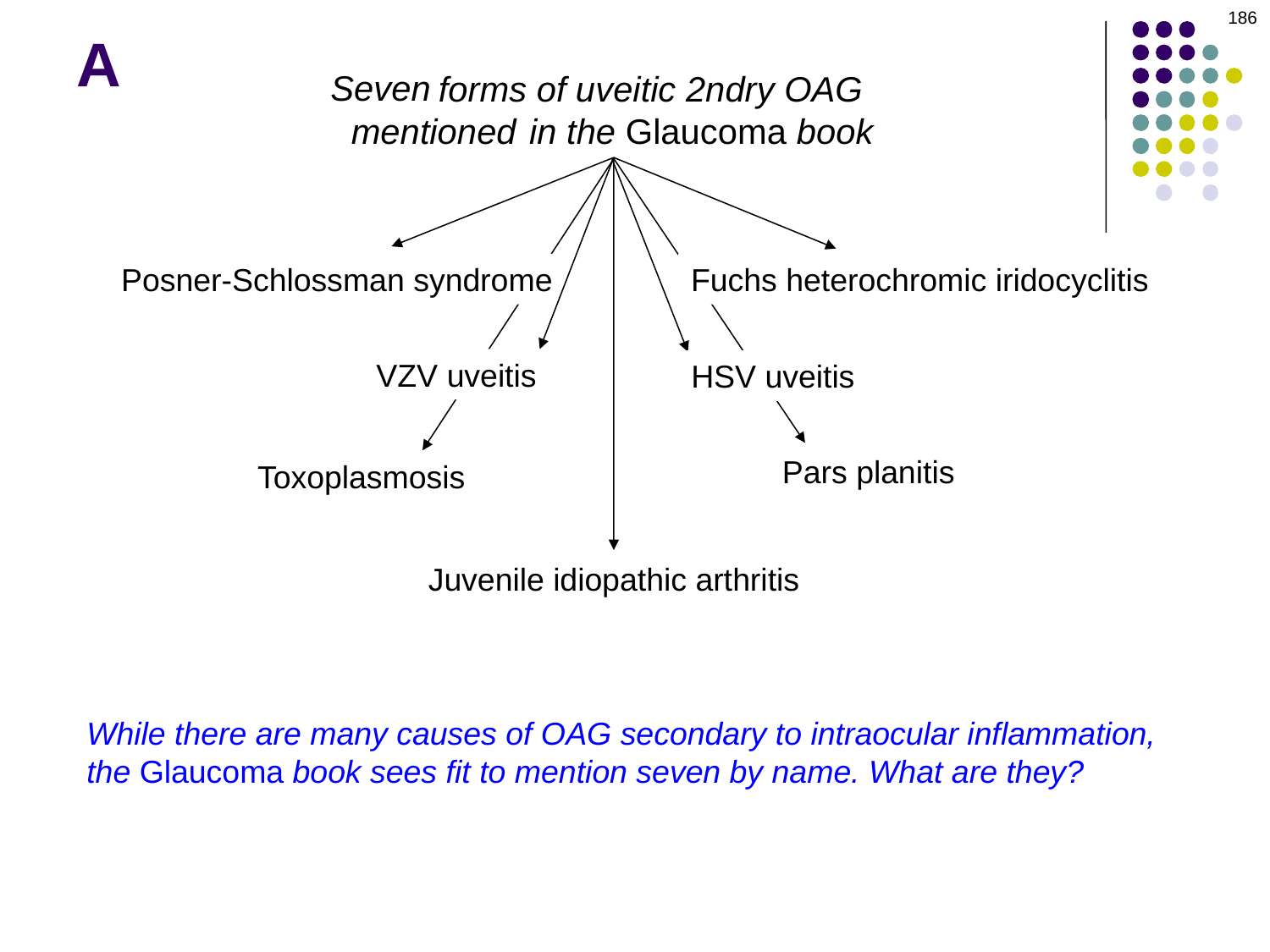

186
# A
Seven
Two forms of uveitic 2ndry OAG addressed in the Glaucoma book
 mentioned
Posner-Schlossman syndrome
Fuchs heterochromic iridocyclitis
VZV uveitis
HSV uveitis
Pars planitis
Toxoplasmosis
Juvenile idiopathic arthritis
While there are many causes of OAG secondary to intraocular inflammation, the Glaucoma book sees fit to mention seven by name. What are they?